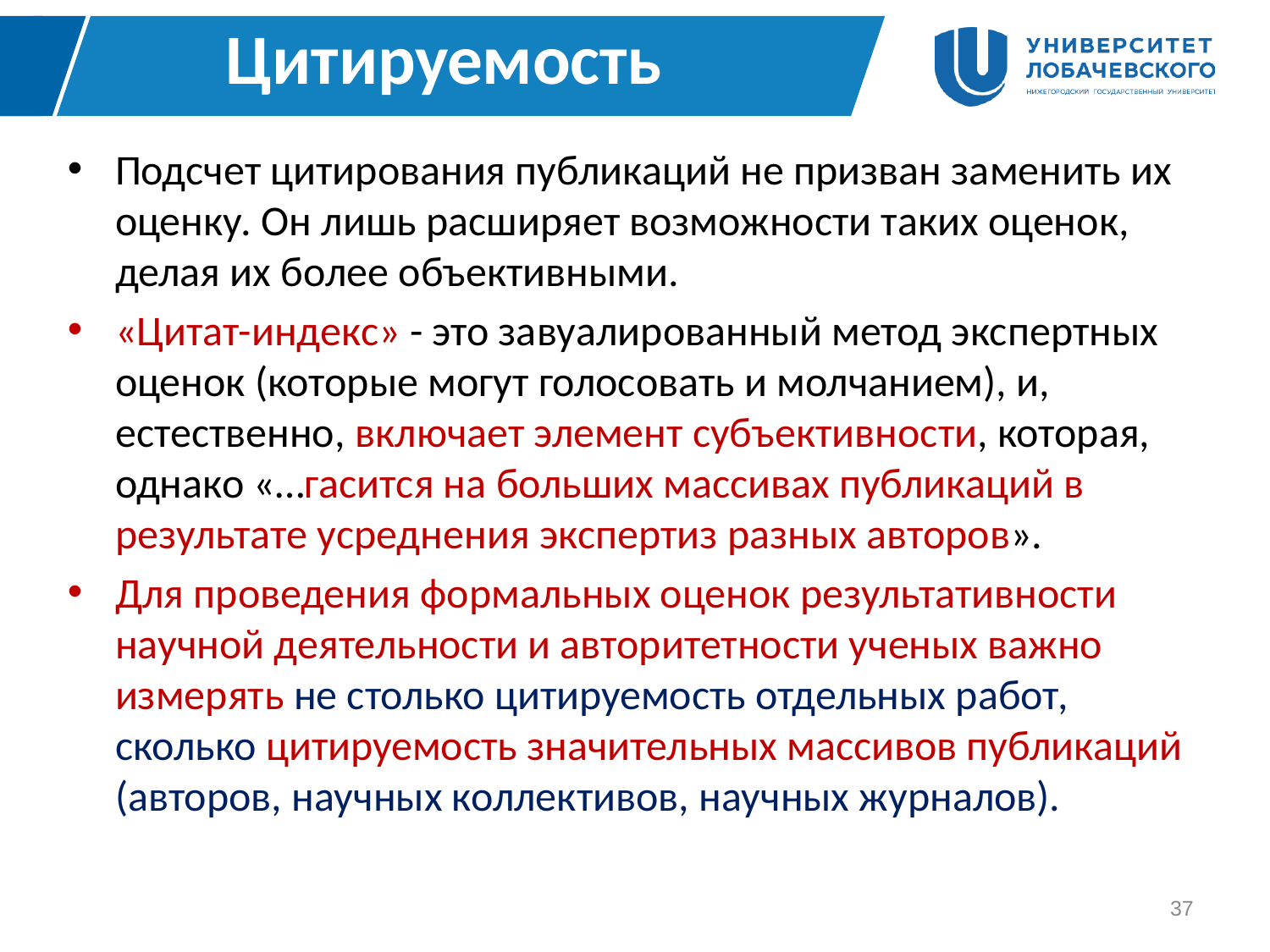

# Цитируемость
Подсчет цитирования публикаций не призван заменить их оценку. Он лишь расширяет возможности таких оценок, делая их более объективными.
«Цитат-индекс» - это завуалированный метод экспертных оценок (которые могут голосовать и молчанием), и, естественно, включает элемент субъективности, которая, однако «…гасится на больших массивах публикаций в результате усреднения экспертиз разных авторов».
Для проведения формальных оценок результативности научной деятельности и авторитетности ученых важно измерять не столько цитируемость отдельных работ, сколько цитируемость значительных массивов публикаций (авторов, научных коллективов, научных журналов).

37